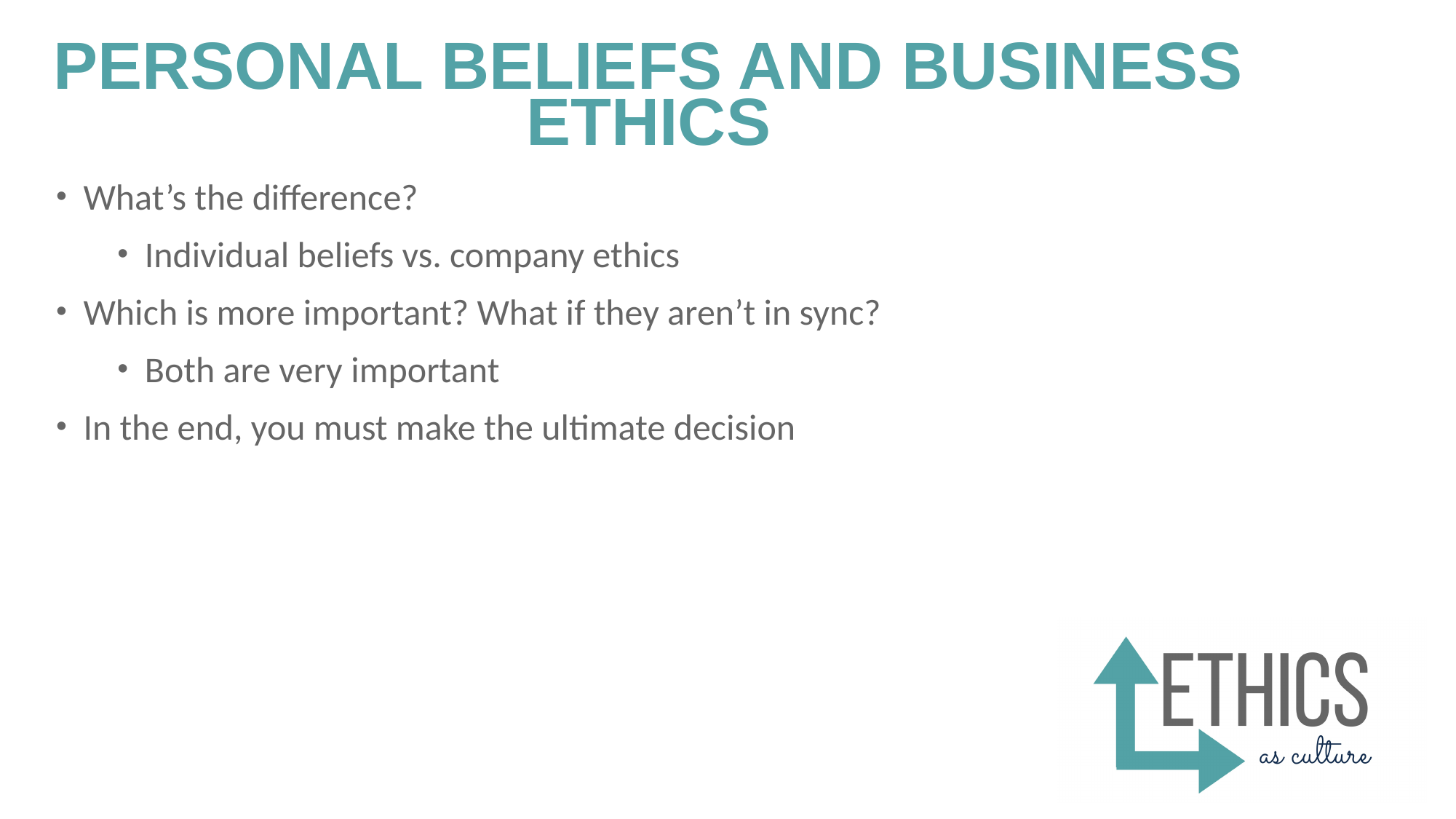

Personal beliefs and business ethics

What’s the difference?
Individual beliefs vs. company ethics
Which is more important? What if they aren’t in sync?
Both are very important
In the end, you must make the ultimate decision